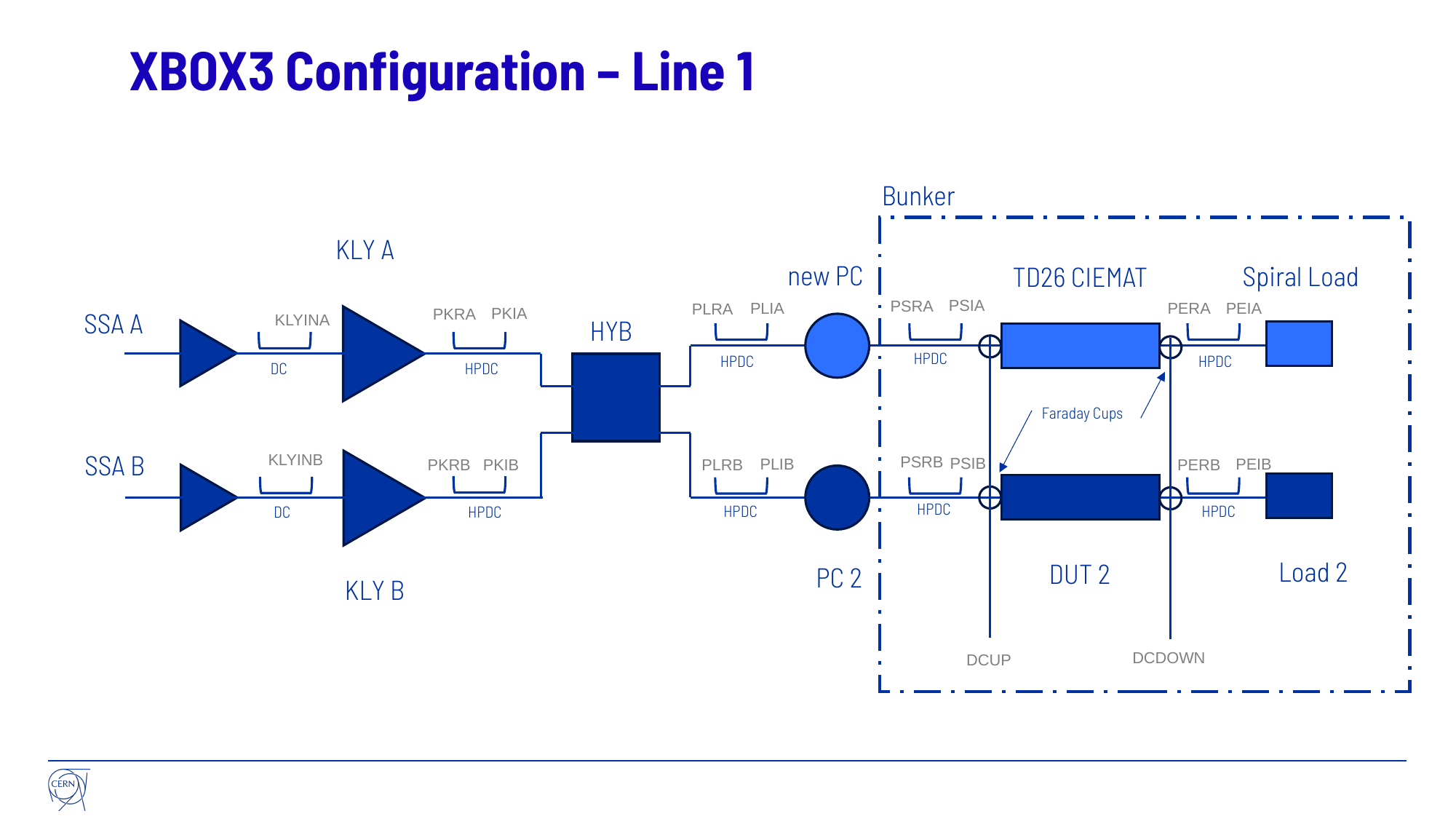

# XBOX3 Configuration – Line 1
Bunker

KLY A
new PC
Spiral Load
TD26 CIEMAT
PSIA
PSRA
PEIA
PLIA
PERA
PLRA
PKIA
PKRA
SSA A
KLYINA

HYB

HPDC
HPDC
HPDC
HPDC
DC

Faraday Cups
SSA B
KLYINB
PSRB
PSIB
PEIB
PLIB
PKIB
PERB
PKRB
PLRB

HPDC
HPDC
HPDC
HPDC
DC
Load 2
DUT 2
PC 2
KLY B
DCDOWN
DCUP